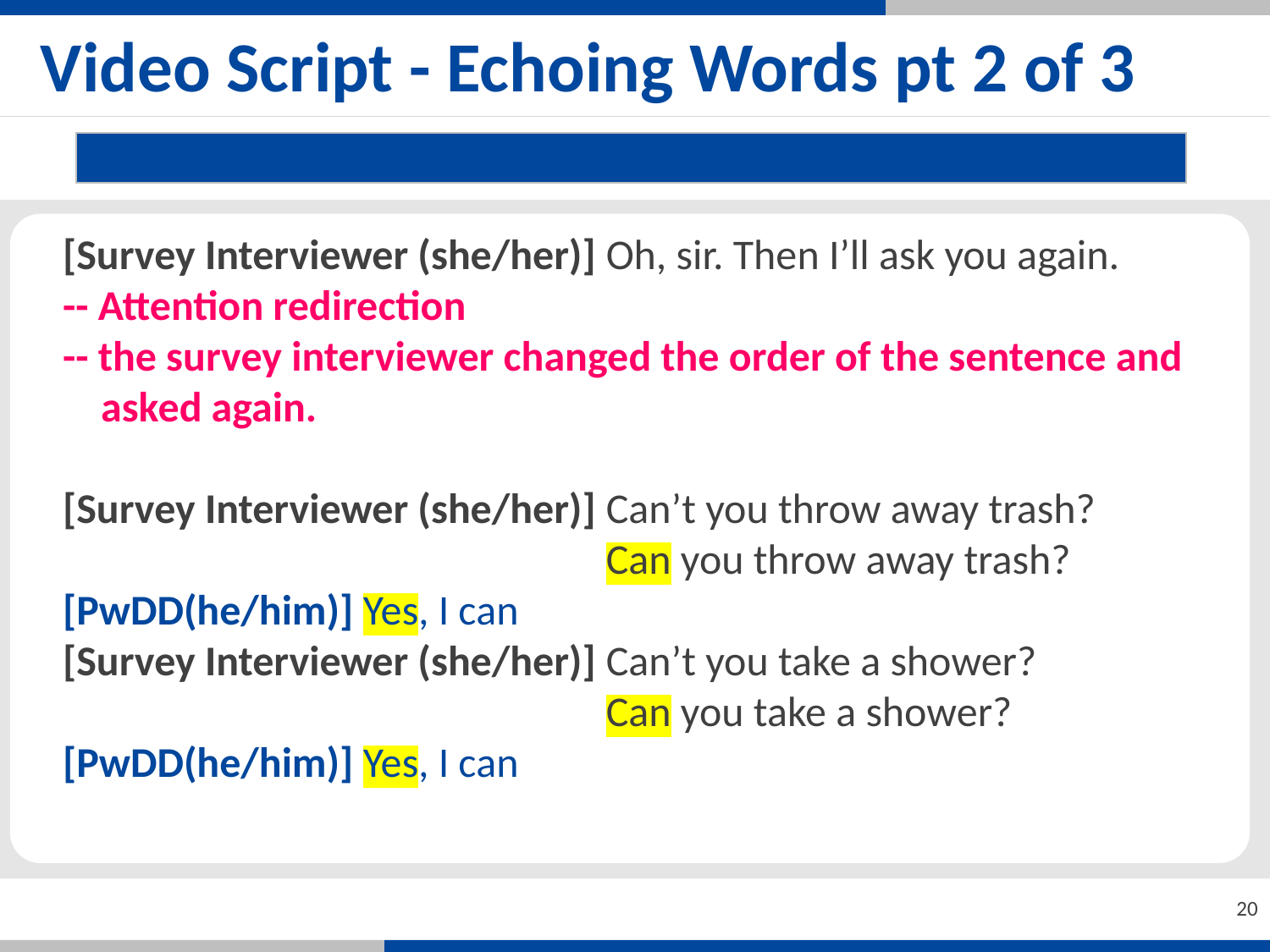

Video Script - Echoing Words pt 2 of 3
English version of Korean Video Script - echoing words

[Survey Interviewer (she/her)] Oh, sir. Then I’ll ask you again.
-- Attention redirection
-- the survey interviewer changed the order of the sentence and
    asked again.

[Survey Interviewer (she/her)] Can’t you throw away trash?
[Survey Interviewer (she/her)] Can you throw away trash?
[PwDD(he/him)] Yes, I can
[Survey Interviewer (she/her)] Can’t you take a shower?
[Survey Interviewer (she/her)] Can you take a shower?
[PwDD(he/him)] Yes, I can
20